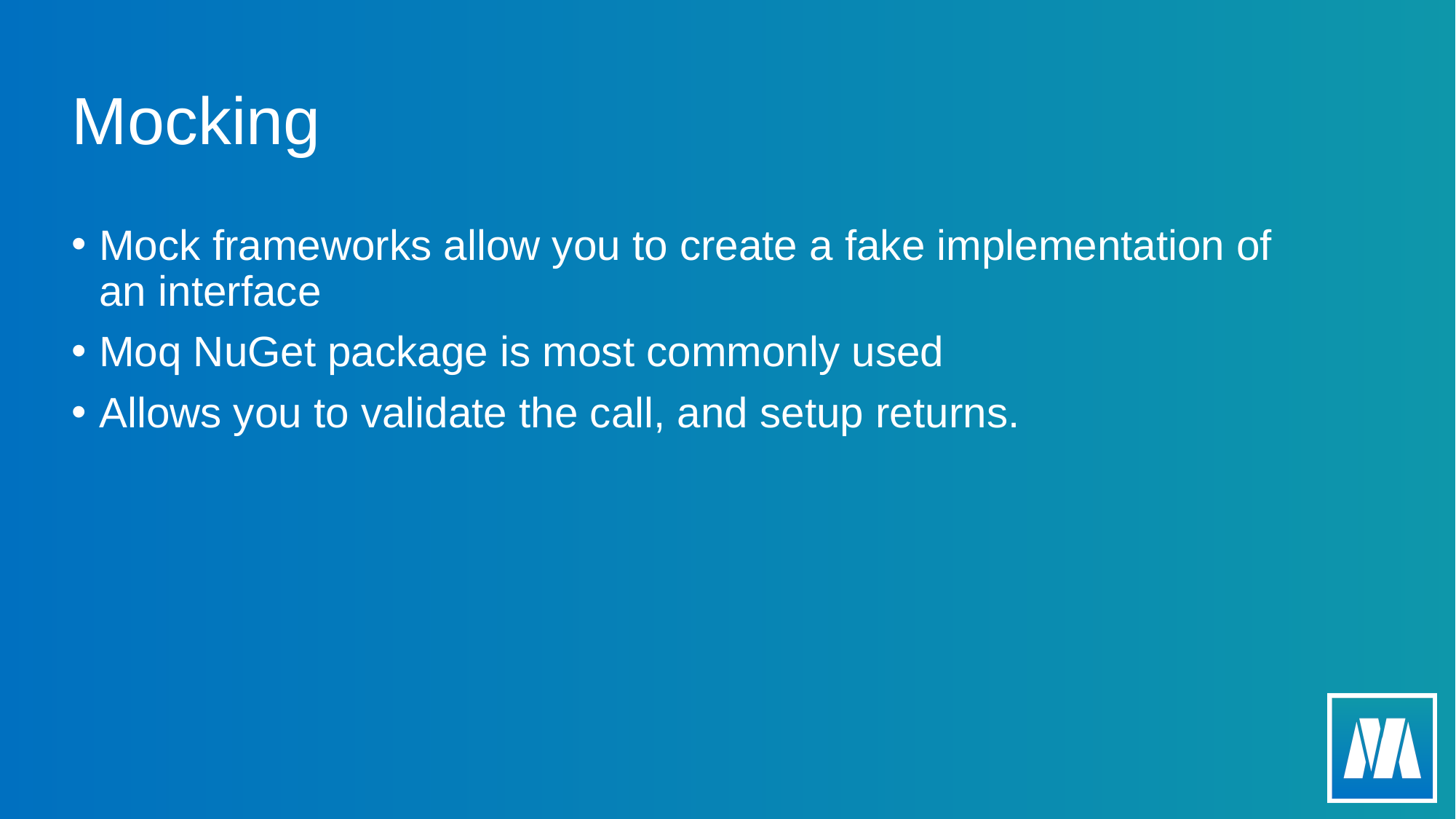

# Mocking
Mock frameworks allow you to create a fake implementation of an interface
Moq NuGet package is most commonly used
Allows you to validate the call, and setup returns.